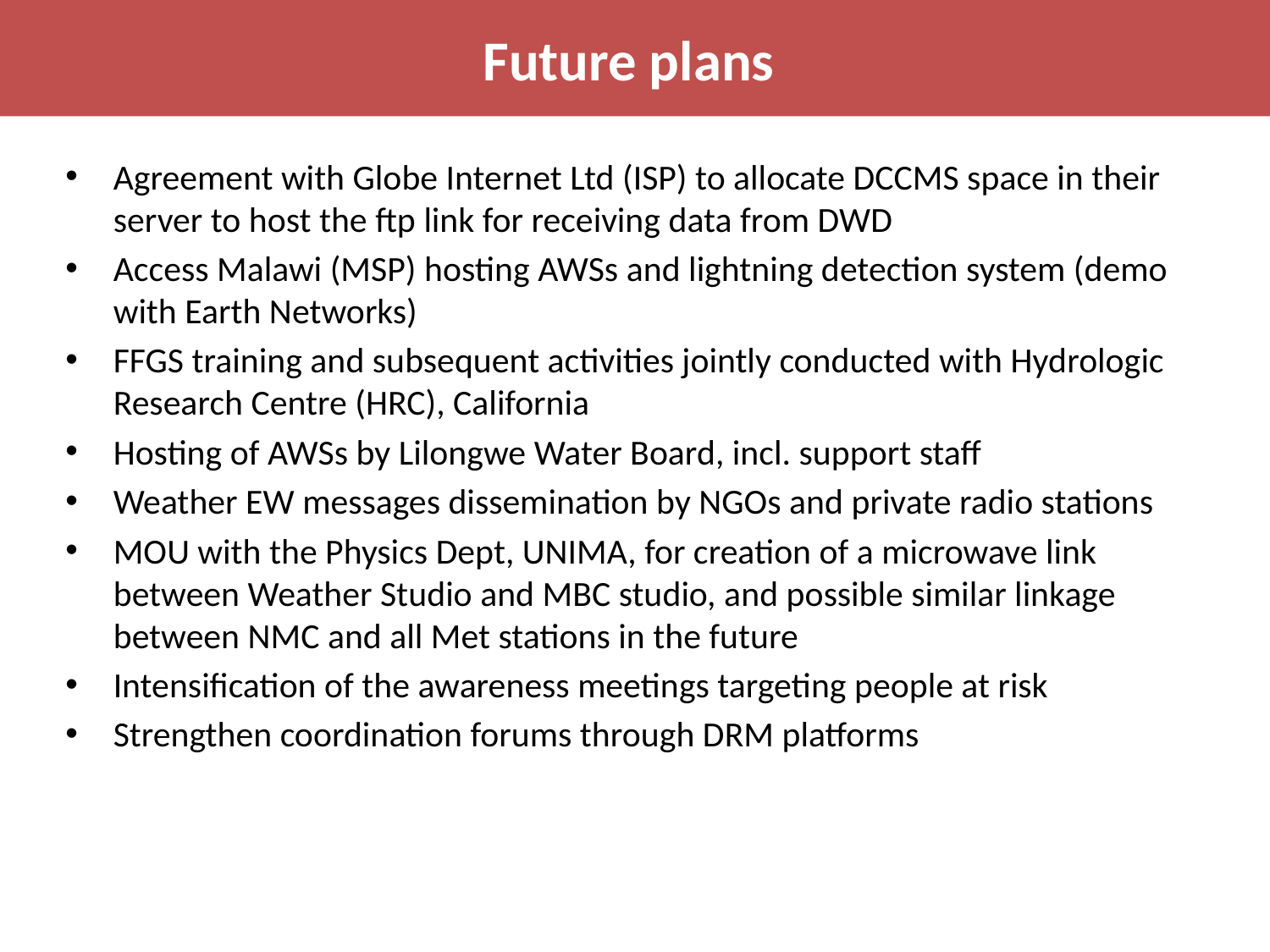

# Future plans
Agreement with Globe Internet Ltd (ISP) to allocate DCCMS space in their server to host the ftp link for receiving data from DWD
Access Malawi (MSP) hosting AWSs and lightning detection system (demo with Earth Networks)
FFGS training and subsequent activities jointly conducted with Hydrologic Research Centre (HRC), California
Hosting of AWSs by Lilongwe Water Board, incl. support staff
Weather EW messages dissemination by NGOs and private radio stations
MOU with the Physics Dept, UNIMA, for creation of a microwave link between Weather Studio and MBC studio, and possible similar linkage between NMC and all Met stations in the future
Intensification of the awareness meetings targeting people at risk
Strengthen coordination forums through DRM platforms